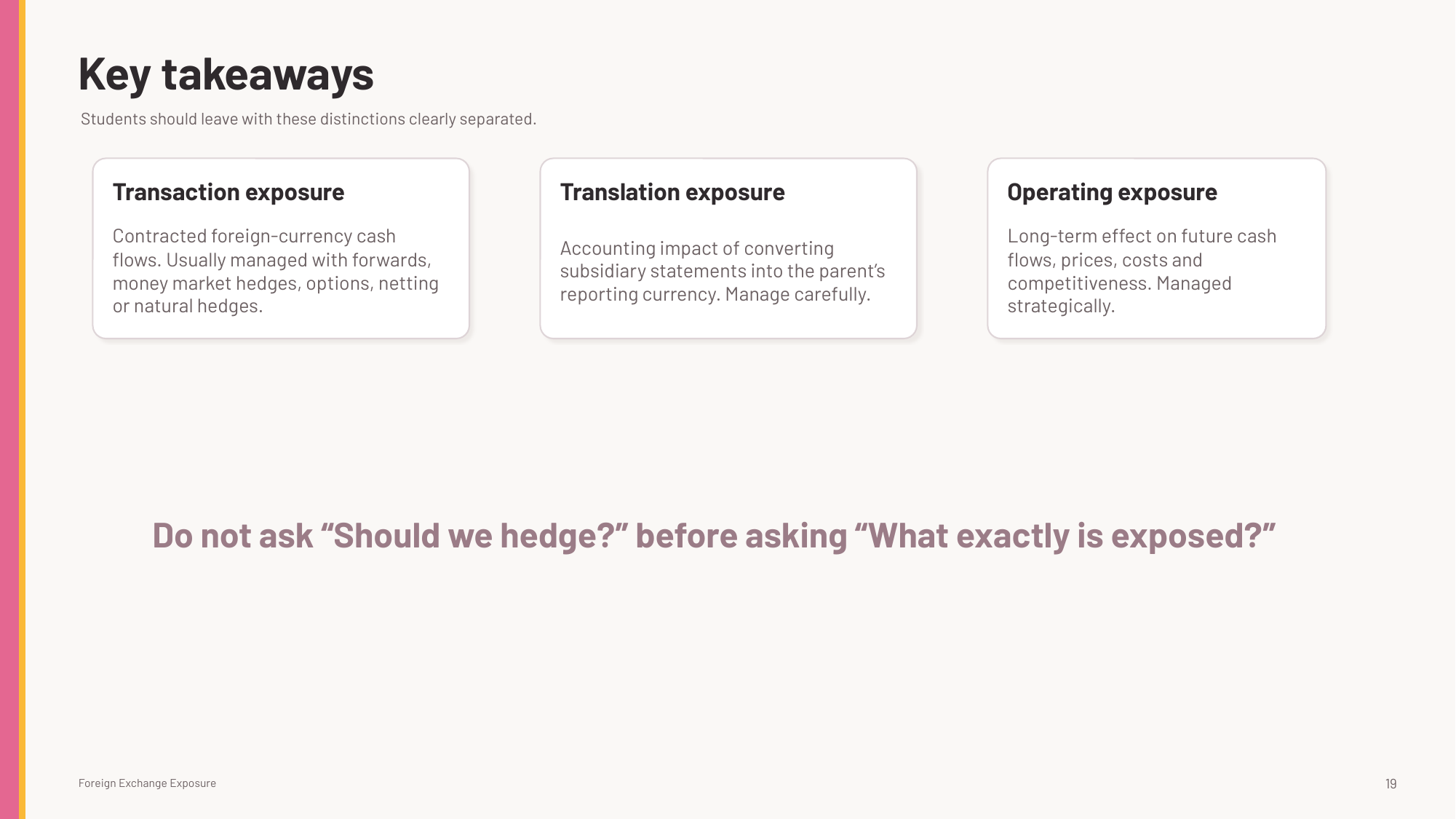

Key takeaways
Students should leave with these distinctions clearly separated.

Transaction exposure
Translation exposure
Operating exposure
Contracted foreign-currency cash flows. Usually managed with forwards, money market hedges, options, netting or natural hedges.
Accounting impact of converting subsidiary statements into the parent’s reporting currency. Manage carefully.
Long-term effect on future cash flows, prices, costs and competitiveness. Managed strategically.
Do not ask “Should we hedge?” before asking “What exactly is exposed?”
19
Foreign Exchange Exposure